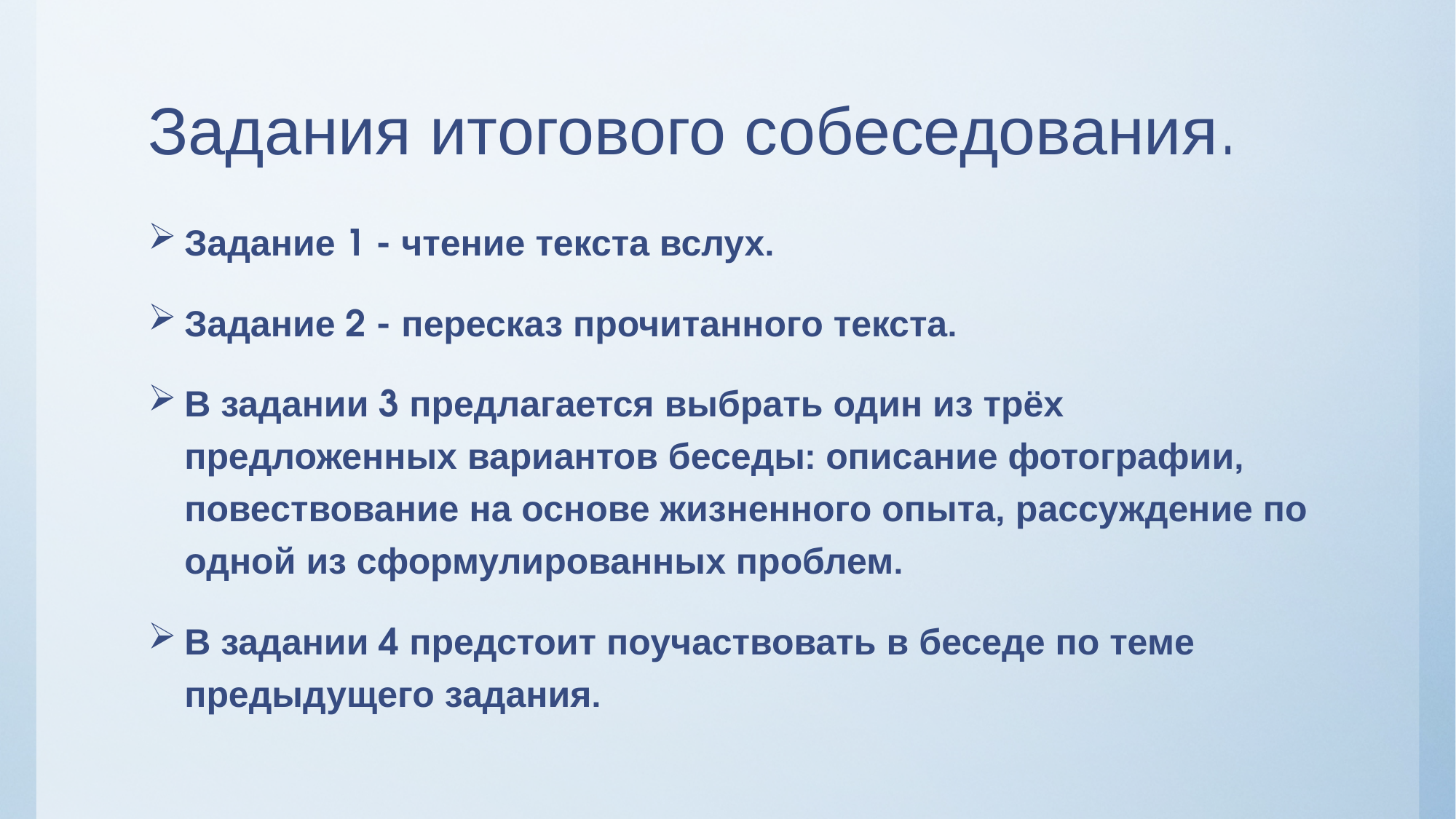

# Задания итогового собеседования.
Задание 1 - чтение текста вслух.
Задание 2 - пересказ прочитанного текста.
В задании 3 предлагается выбрать один из трёх предложенных вариантов беседы: описание фотографии, повествование на основе жизненного опыта, рассуждение по одной из сформулированных проблем.
В задании 4 предстоит поучаствовать в беседе по теме предыдущего задания.